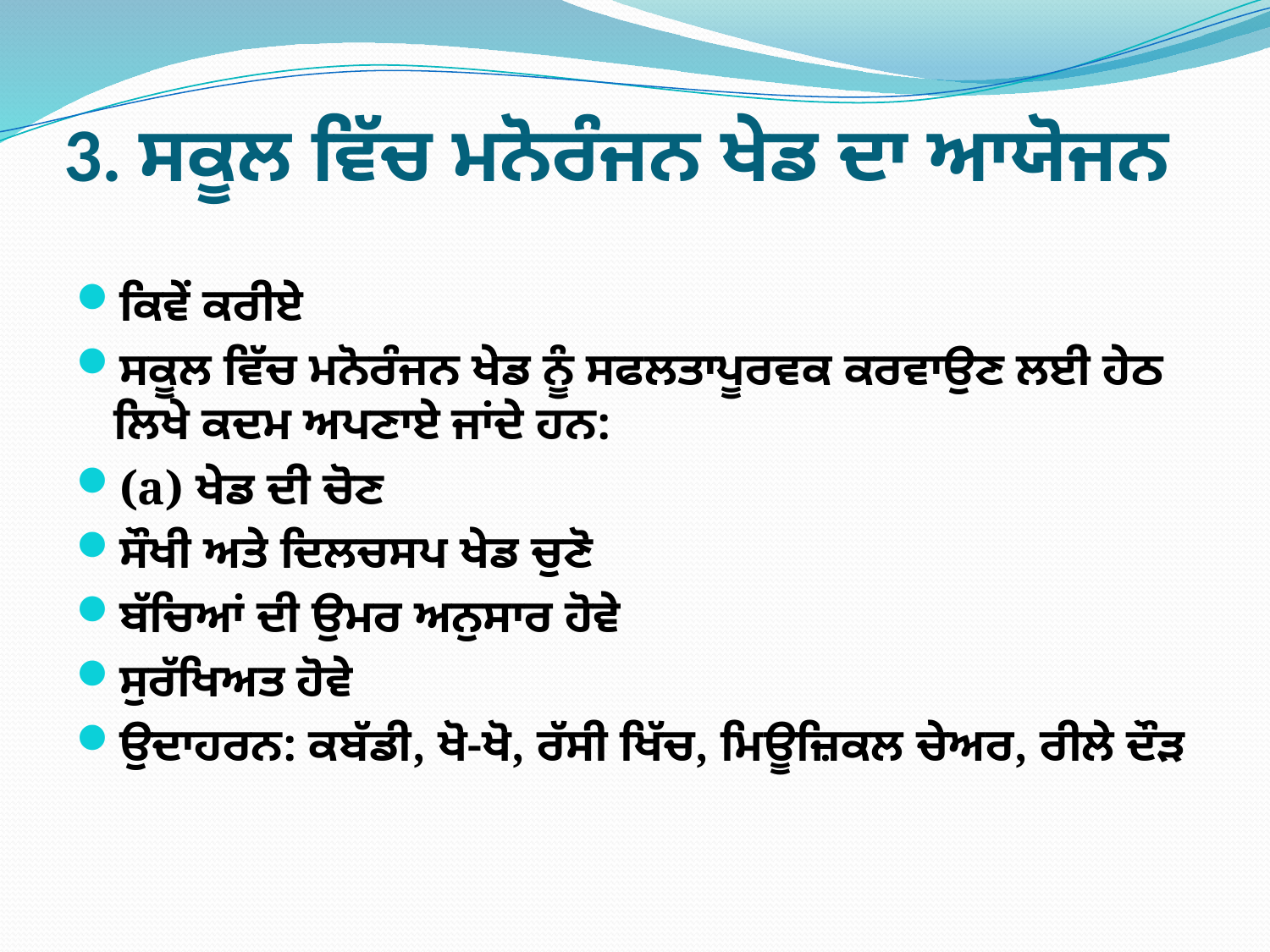

# 3. ਸਕੂਲ ਵਿੱਚ ਮਨੋਰੰਜਨ ਖੇਡ ਦਾ ਆਯੋਜਨ
ਕਿਵੇਂ ਕਰੀਏ
ਸਕੂਲ ਵਿੱਚ ਮਨੋਰੰਜਨ ਖੇਡ ਨੂੰ ਸਫਲਤਾਪੂਰਵਕ ਕਰਵਾਉਣ ਲਈ ਹੇਠ ਲਿਖੇ ਕਦਮ ਅਪਣਾਏ ਜਾਂਦੇ ਹਨ:
(a) ਖੇਡ ਦੀ ਚੋਣ
ਸੌਖੀ ਅਤੇ ਦਿਲਚਸਪ ਖੇਡ ਚੁਣੋ
ਬੱਚਿਆਂ ਦੀ ਉਮਰ ਅਨੁਸਾਰ ਹੋਵੇ
ਸੁਰੱਖਿਅਤ ਹੋਵੇ
ਉਦਾਹਰਨ: ਕਬੱਡੀ, ਖੋ-ਖੋ, ਰੱਸੀ ਖਿੱਚ, ਮਿਊਜ਼ਿਕਲ ਚੇਅਰ, ਰੀਲੇ ਦੌੜ